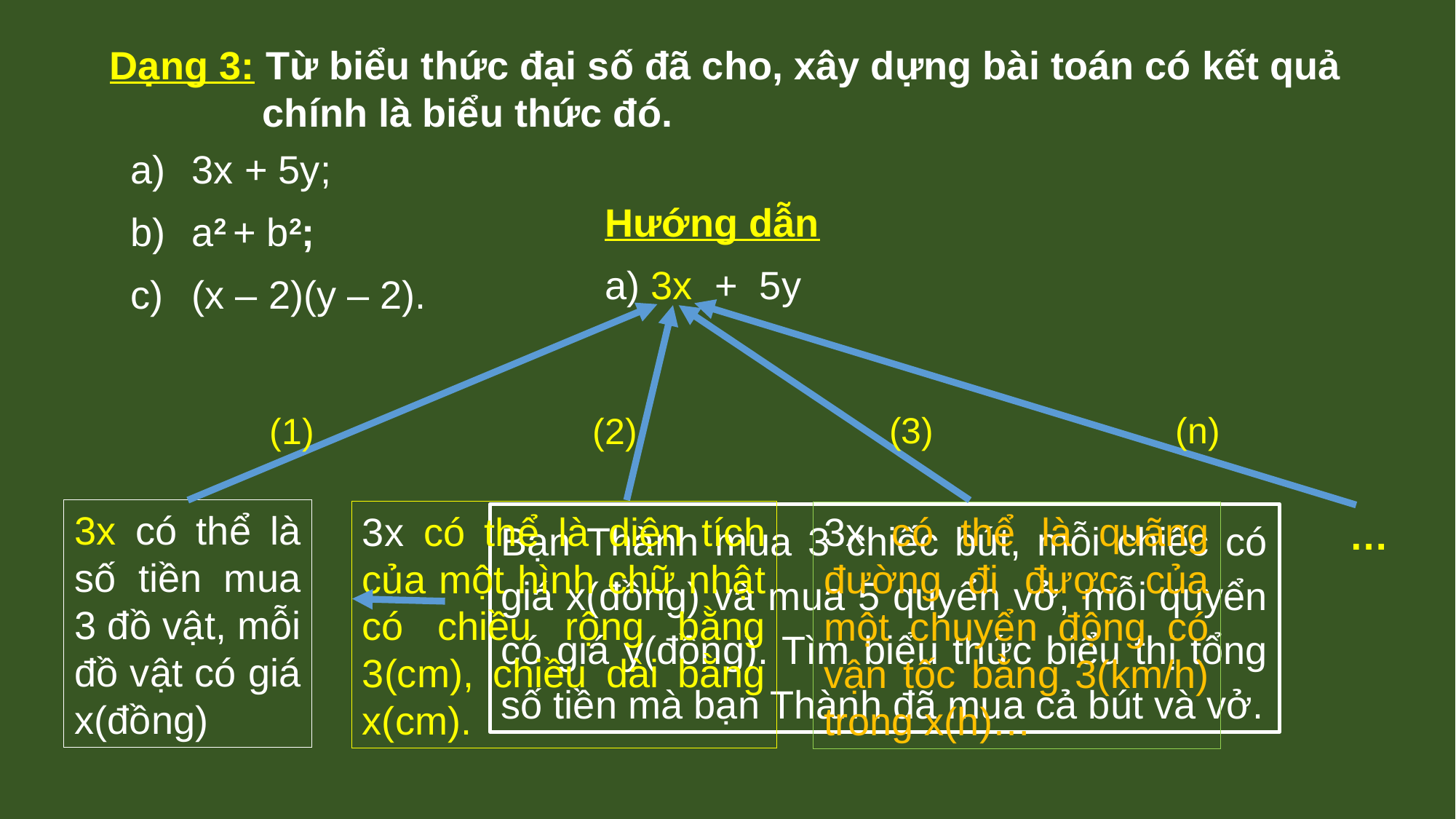

Dạng 3: Từ biểu thức đại số đã cho, xây dựng bài toán có kết quả
              chính là biểu thức đó.
3x + 5y;
a2 + b2;
(x – 2)(y – 2).
Hướng dẫn
a) 3x  +  5y
(3)
(n)
(2)
(1)
3x có thể là số tiền mua 3 đồ vật, mỗi đồ vật có giá x(đồng)
3x có thể là diện tích của một hình chữ nhật có chiều rộng bằng 3(cm), chiều dài bằng x(cm).
3x có thể là quãng đường đi được của một chuyển động có vận tốc bằng 3(km/h) trong x(h)…
Bạn Thành mua 3 chiếc bút, mỗi chiếc có giá x(đồng) và mua 5 quyển vở, mỗi quyển có giá y(đồng). Tìm biểu thức biểu thị tổng số tiền mà bạn Thành đã mua cả bút và vở.
…